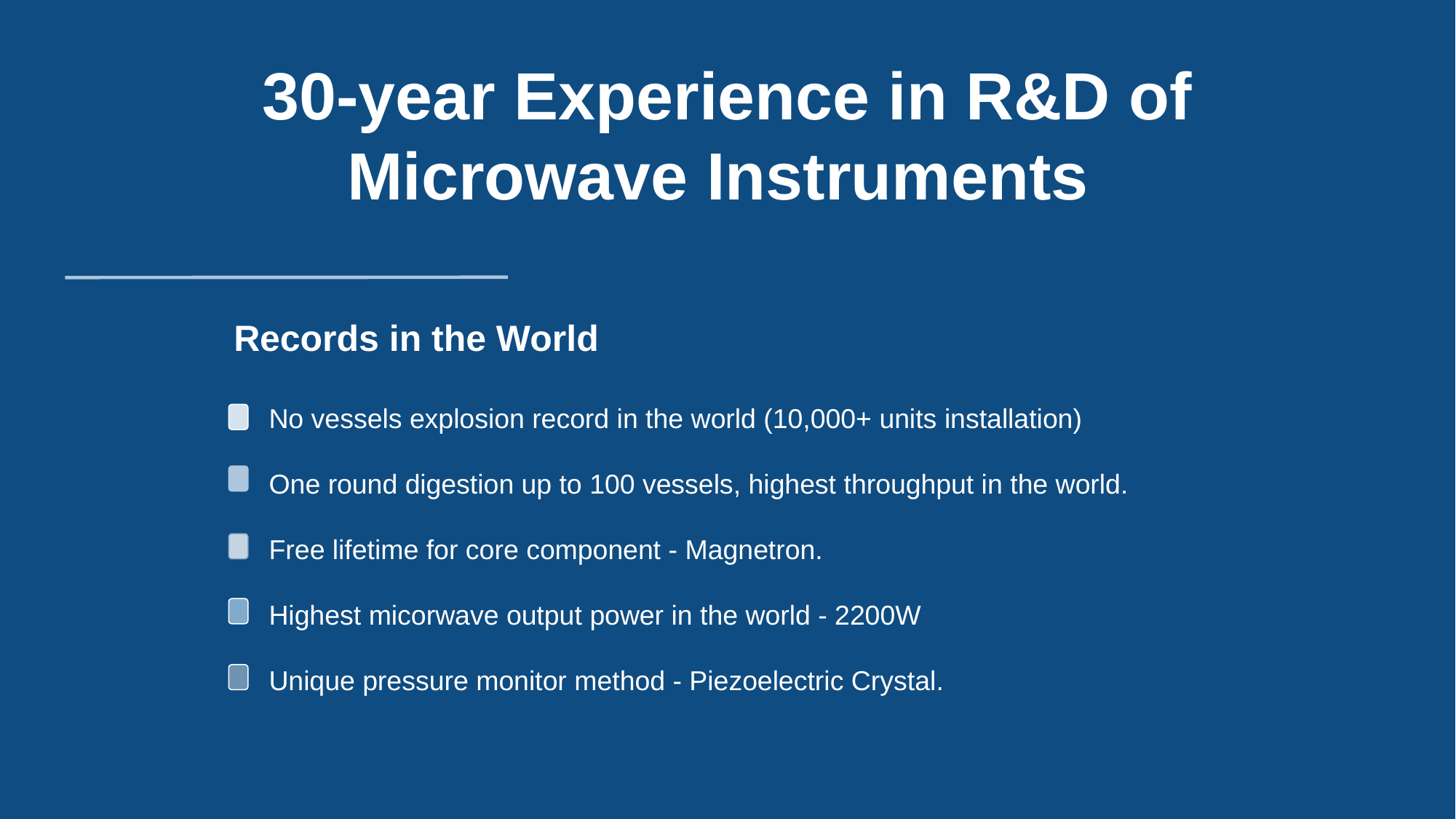

# 30-year Experience in R&D of Microwave Instruments
Records in the World
No vessels explosion record in the world (10,000+ units installation)

One round digestion up to 100 vessels, highest throughput in the world.

Free lifetime for core component - Magnetron.

Highest micorwave output power in the world - 2200W

Unique pressure monitor method - Piezoelectric Crystal.